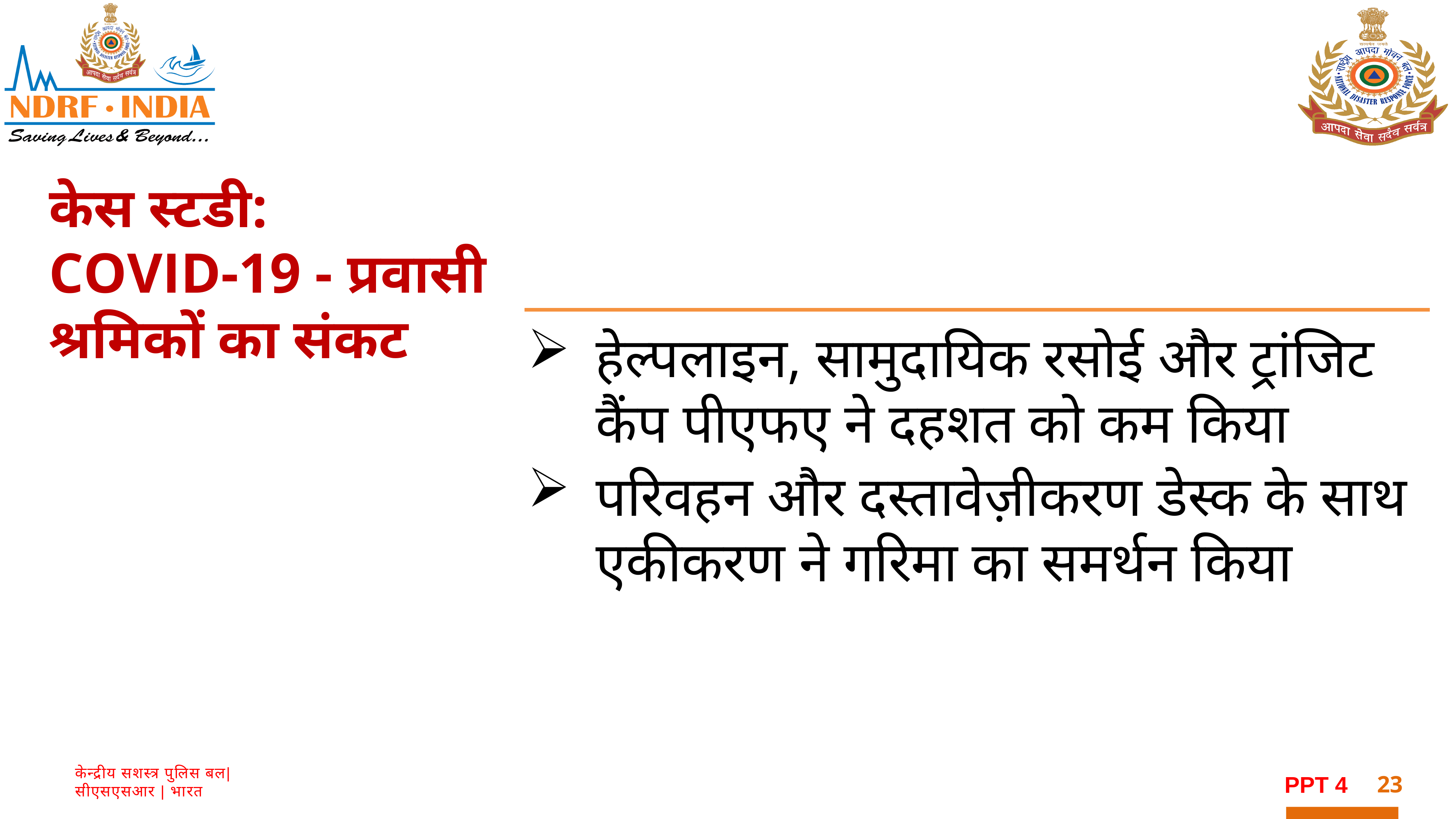

केस स्टडी:
COVID-19 - प्रवासी श्रमिकों का संकट
हेल्पलाइन, सामुदायिक रसोई और ट्रांजिट कैंप पीएफए ​​ने दहशत को कम किया
परिवहन और दस्तावेज़ीकरण डेस्क के साथ एकीकरण ने गरिमा का समर्थन किया
23